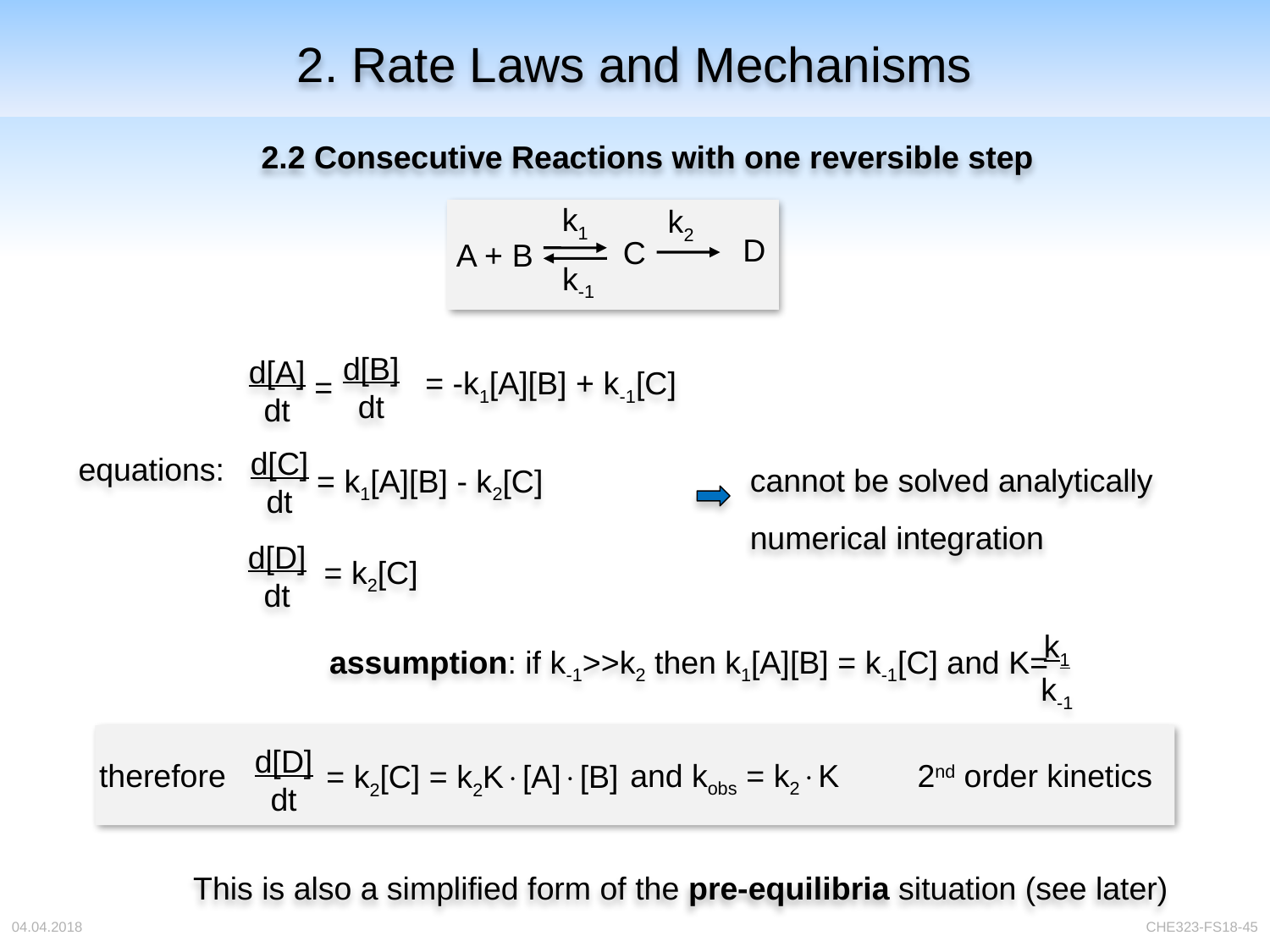

# 2. Rate Laws and Mechanisms
2.2 Consecutive Reactions with one reversible step
k1
k2

D
C
A + B

k-1

d[B]
dt
d[A]
dt
= -k1[A][B] + k-1[C]
=
cannot be solved analytically
numerical integration
d[C]
dt
equations:
= k1[A][B] - k2[C]

d[D]
dt
= k2[C]
k1
k-1
assumption: if k-1>>k2 then k1[A][B] = k-1[C] and K=

d[D]
dt
therefore
and kobs = k2⋅K
2nd order kinetics
= k2[C] = k2K⋅[A]⋅[B]
This is also a simplified form of the pre-equilibria situation (see later)
04.04.2018
CHE323-FS18-45